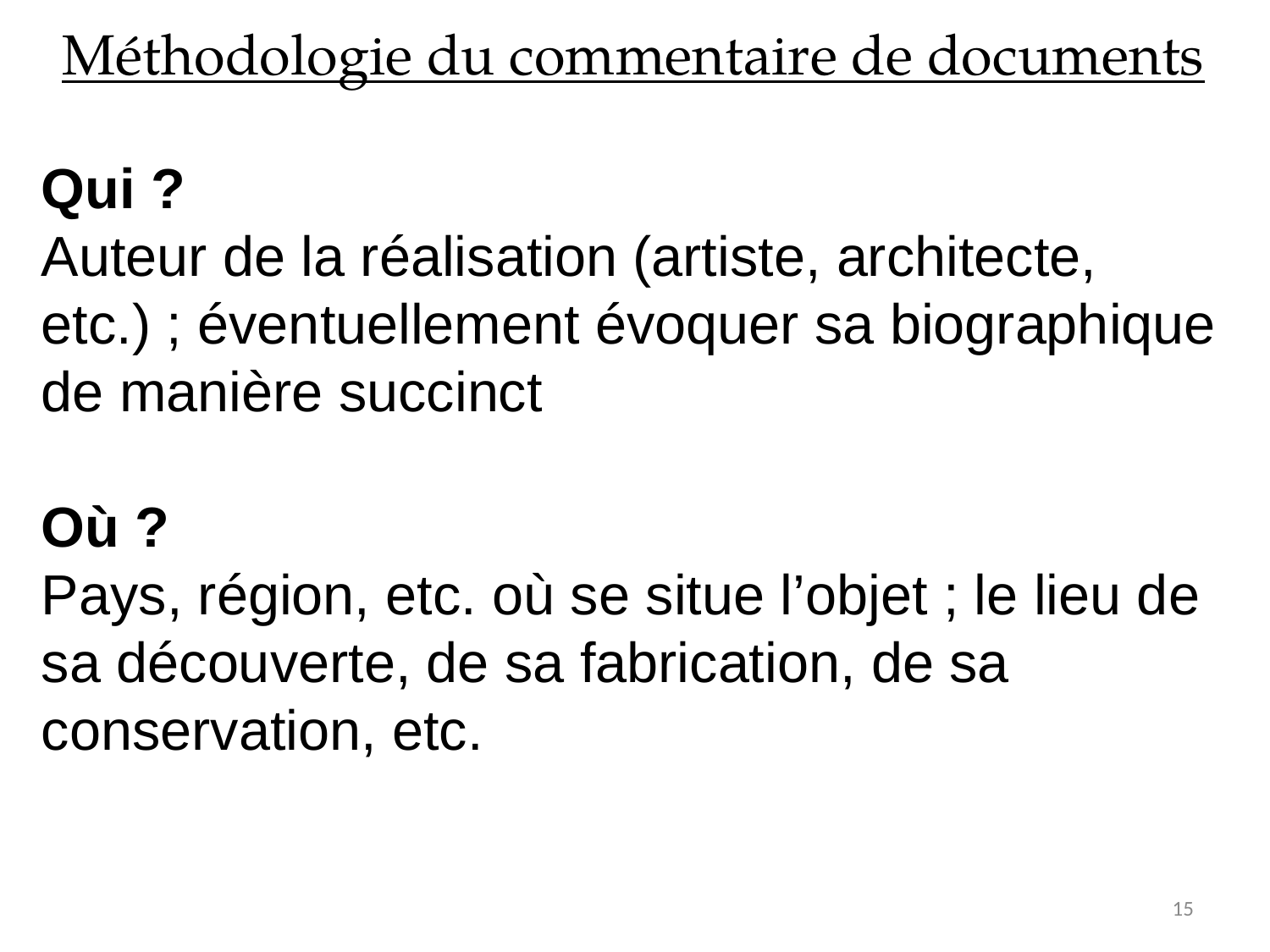

| Méthodologie du commentaire de documents |
| --- |
Qui ?
Auteur de la réalisation (artiste, architecte, etc.) ; éventuellement évoquer sa biographique de manière succinct

Où ?
Pays, région, etc. où se situe l’objet ; le lieu de sa découverte, de sa fabrication, de sa conservation, etc.
15